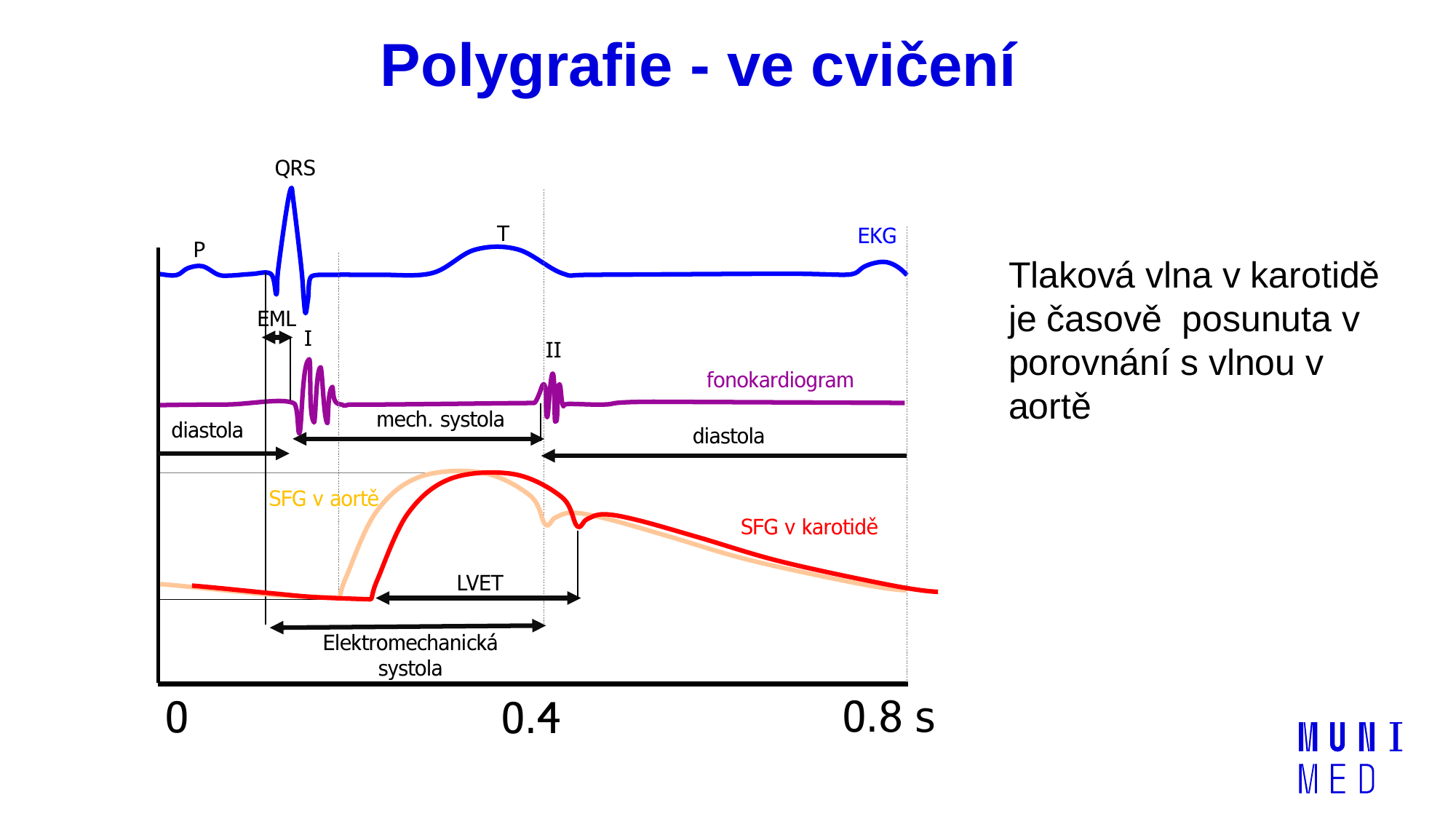

# Polygrafie - ve cvičení
QRS

T
EKG
P
Tlaková vlna v karotidě je časově  posunuta v porovnání s vlnou v aortě
EML
I
II

fonokardiogram
mech. systola
diastola
diastola

SFG v aortě
SFG v karotidě
LVET
Elektromechanická systola
0.8 s
0
0.4